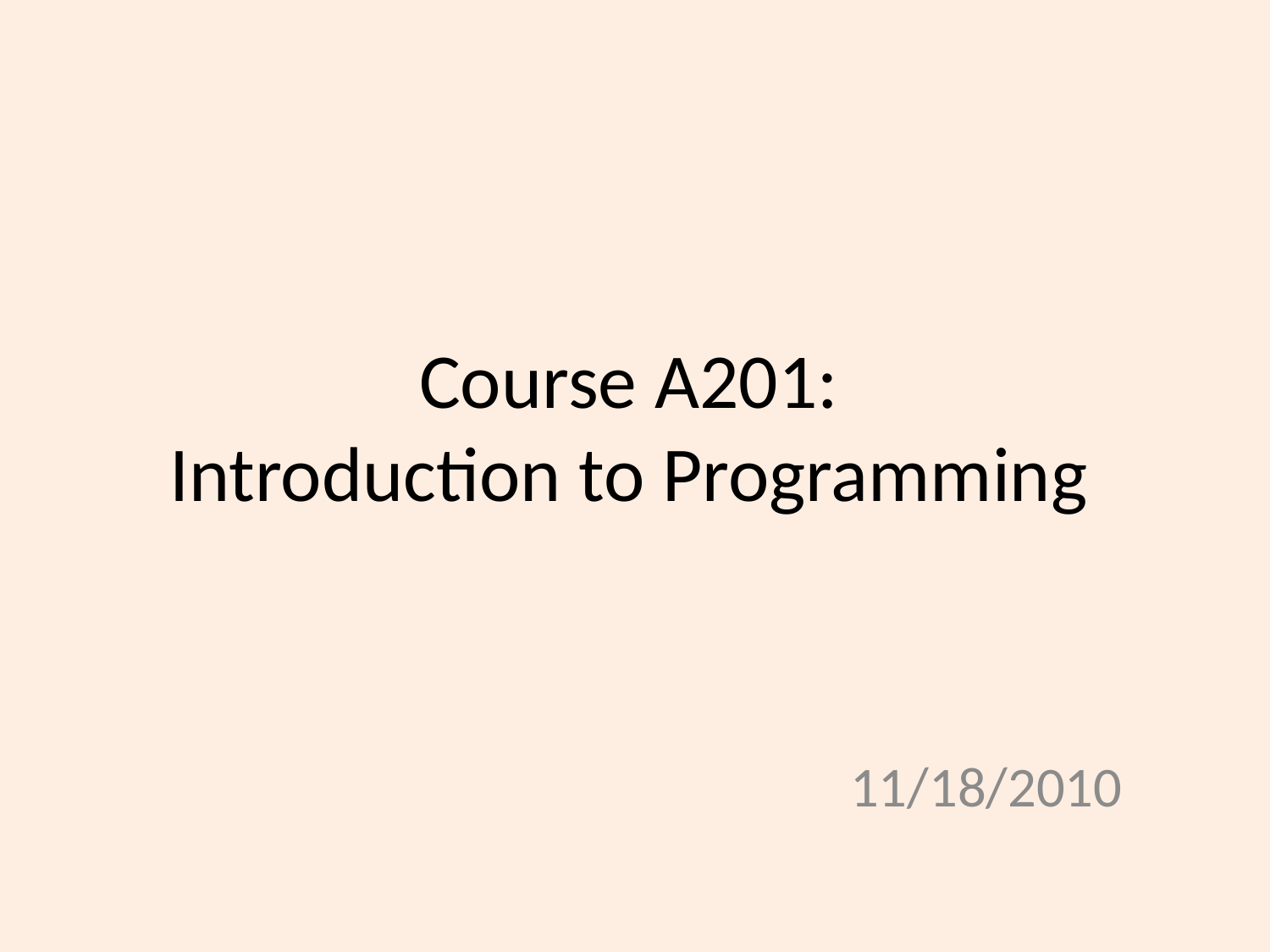

# Course A201: Introduction to Programming
11/18/2010